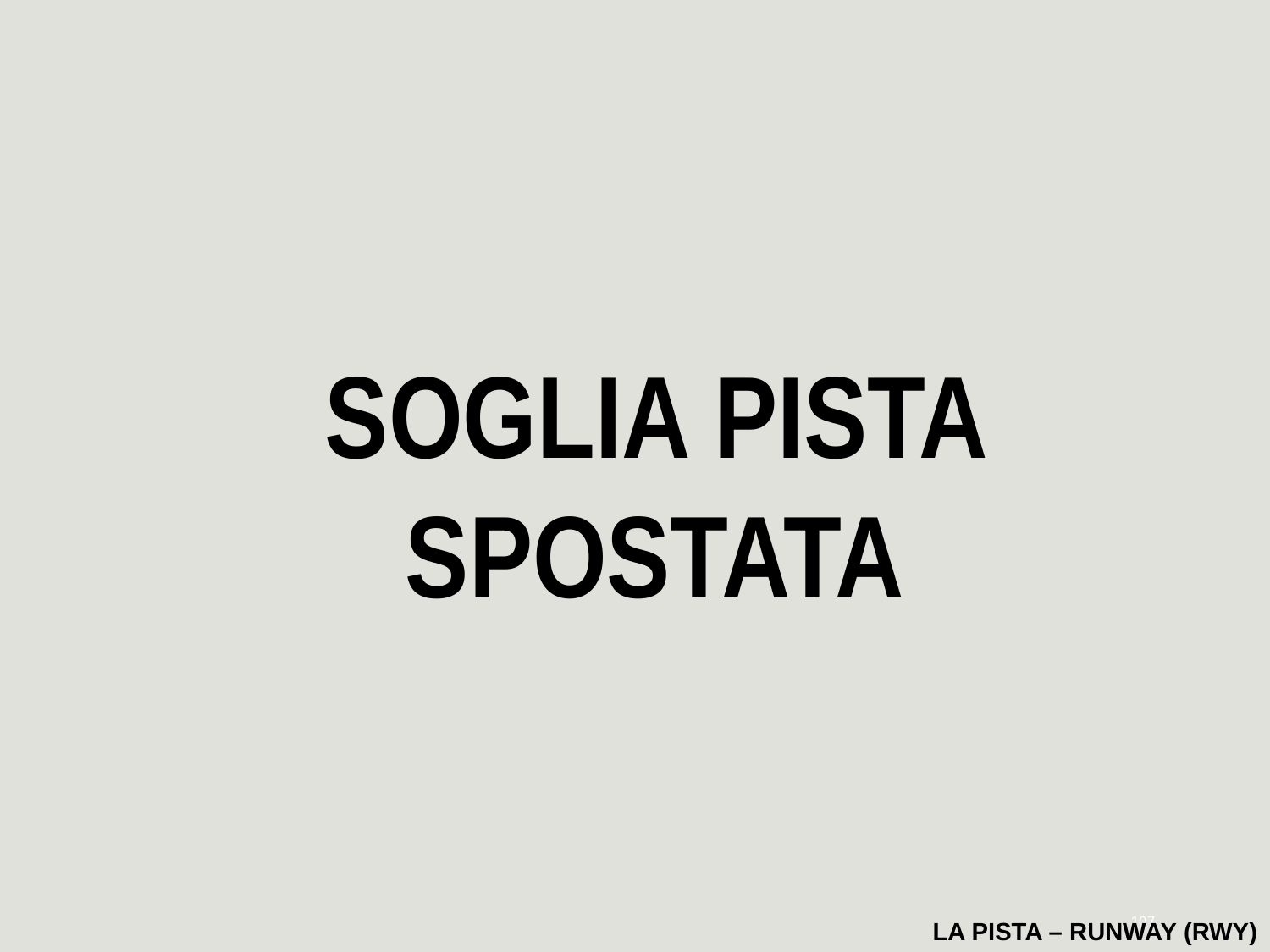

SOGLIA PISTA SPOSTATA
107
LA PISTA – RUNWAY (RWY)